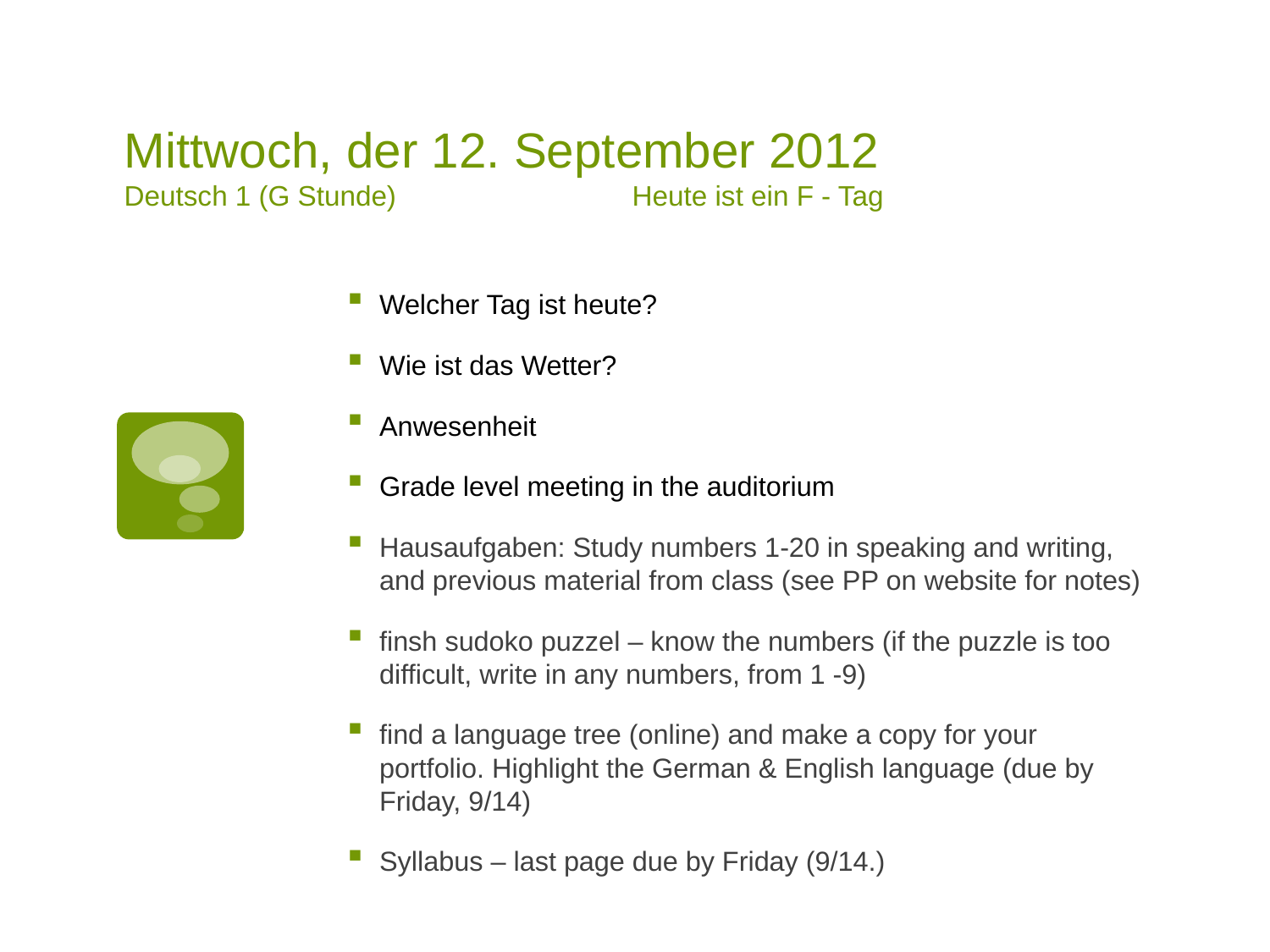

# Mittwoch, der 12. September 2012 Deutsch 1 (G Stunde)		Heute ist ein F - Tag
Welcher Tag ist heute?
Wie ist das Wetter?
Anwesenheit
Grade level meeting in the auditorium
Hausaufgaben: Study numbers 1-20 in speaking and writing, and previous material from class (see PP on website for notes)
finsh sudoko puzzel – know the numbers (if the puzzle is too difficult, write in any numbers, from 1 -9)
find a language tree (online) and make a copy for your portfolio. Highlight the German & English language (due by Friday, 9/14)
Syllabus – last page due by Friday (9/14.)